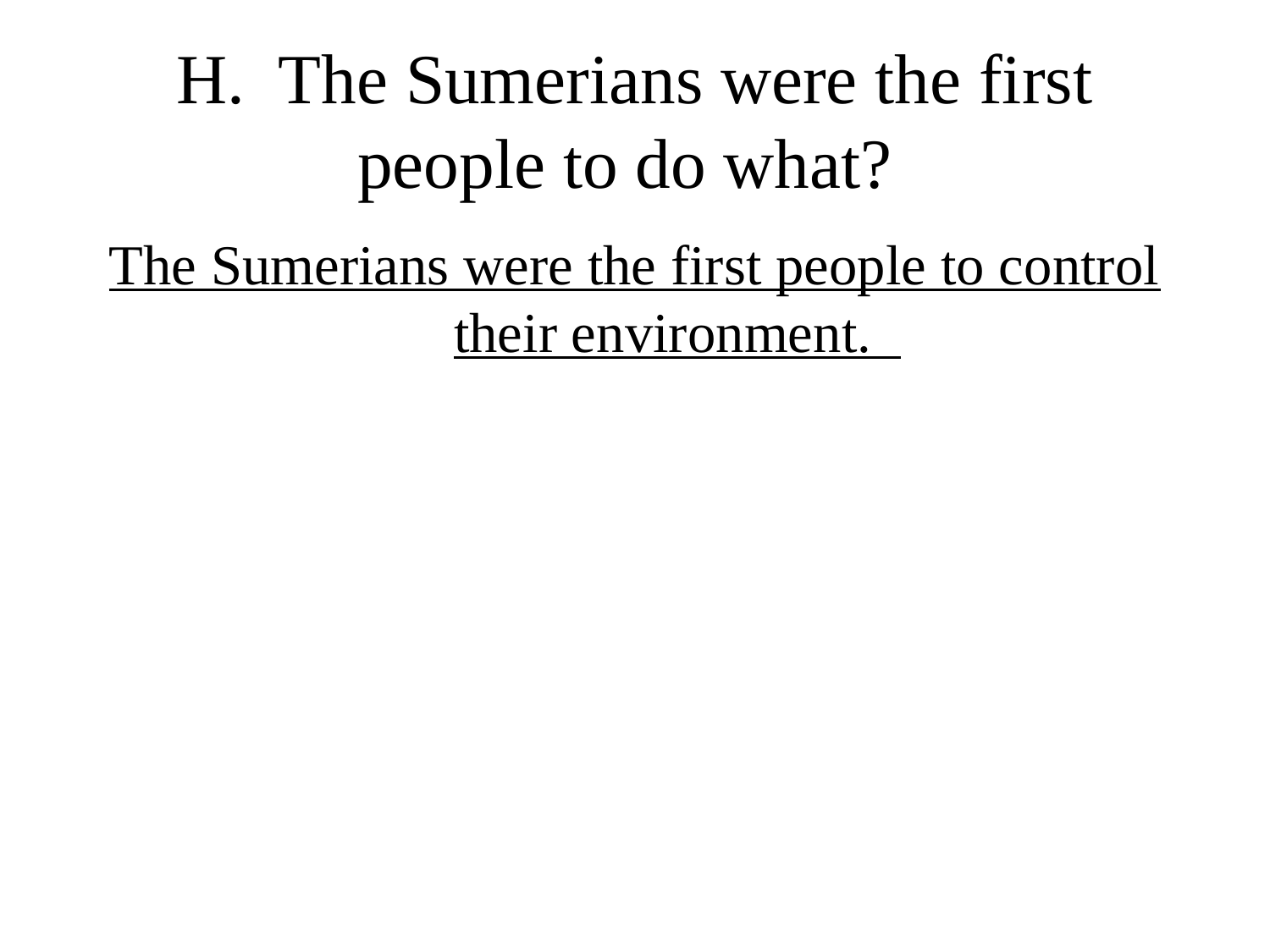

# H.  The Sumerians were the first people to do what?
The Sumerians were the first people to control their environment.